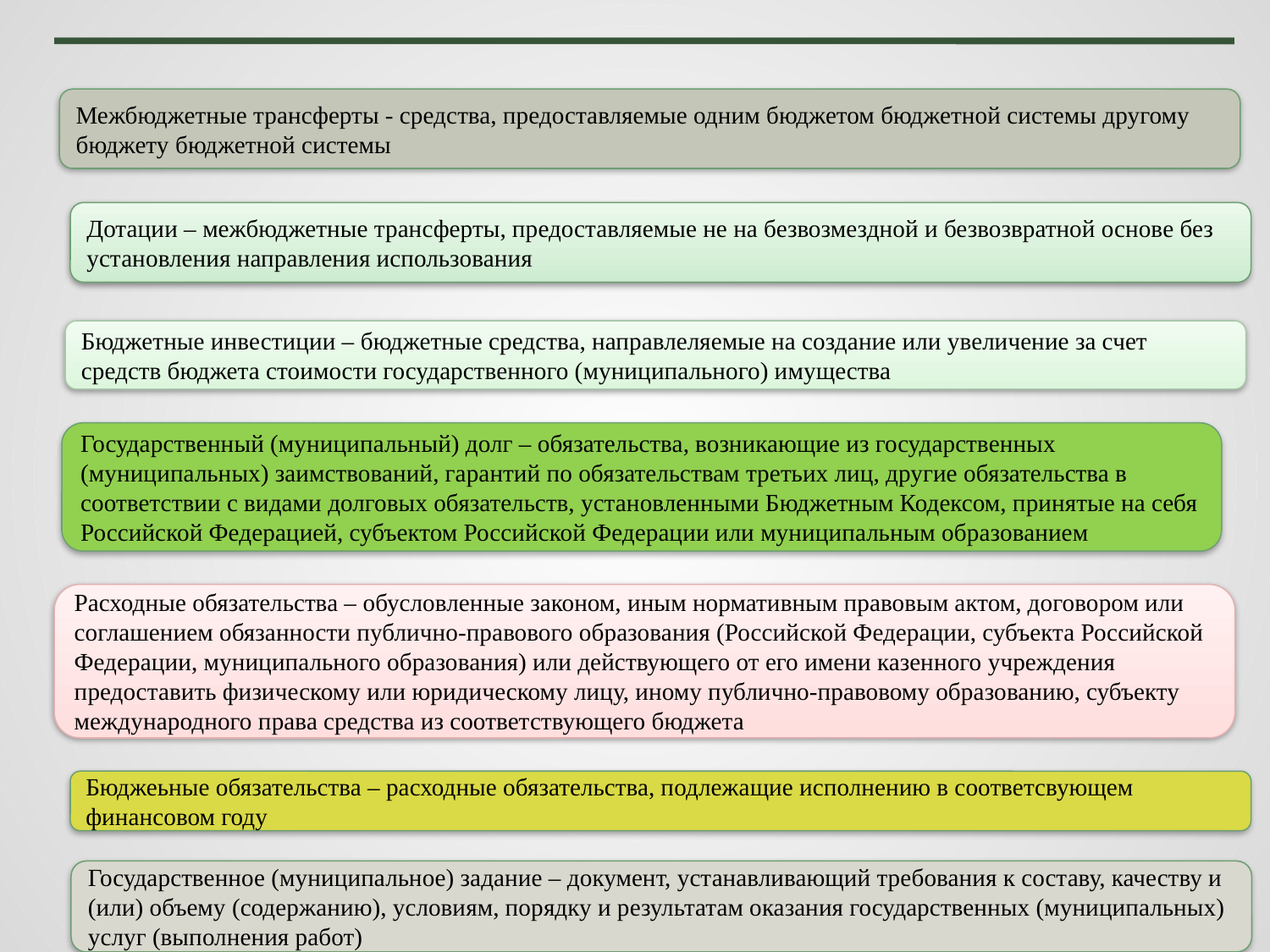

Межбюджетные трансферты - средства, предоставляемые одним бюджетом бюджетной системы другому бюджету бюджетной системы
Дотации – межбюджетные трансферты, предоставляемые не на безвозмездной и безвозвратной основе без установления направления использования
Бюджетные инвестиции – бюджетные средства, направлеляемые на создание или увеличение за счет средств бюджета стоимости государственного (муниципального) имущества
Государственный (муниципальный) долг – обязательства, возникающие из государственных (муниципальных) заимствований, гарантий по обязательствам третьих лиц, другие обязательства в соответствии с видами долговых обязательств, установленными Бюджетным Кодексом, принятые на себя Российской Федерацией, субъектом Российской Федерации или муниципальным образованием
Расходные обязательства – обусловленные законом, иным нормативным правовым актом, договором или соглашением обязанности публично-правового образования (Российской Федерации, субъекта Российской Федерации, муниципального образования) или действующего от его имени казенного учреждения предоставить физическому или юридическому лицу, иному публично-правовому образованию, субъекту международного права средства из соответствующего бюджета
Бюджеьные обязательства – расходные обязательства, подлежащие исполнению в соответсвующем финансовом году
Государственное (муниципальное) задание – документ, устанавливающий требования к составу, качеству и (или) объему (содержанию), условиям, порядку и результатам оказания государственных (муниципальных) услуг (выполнения работ)